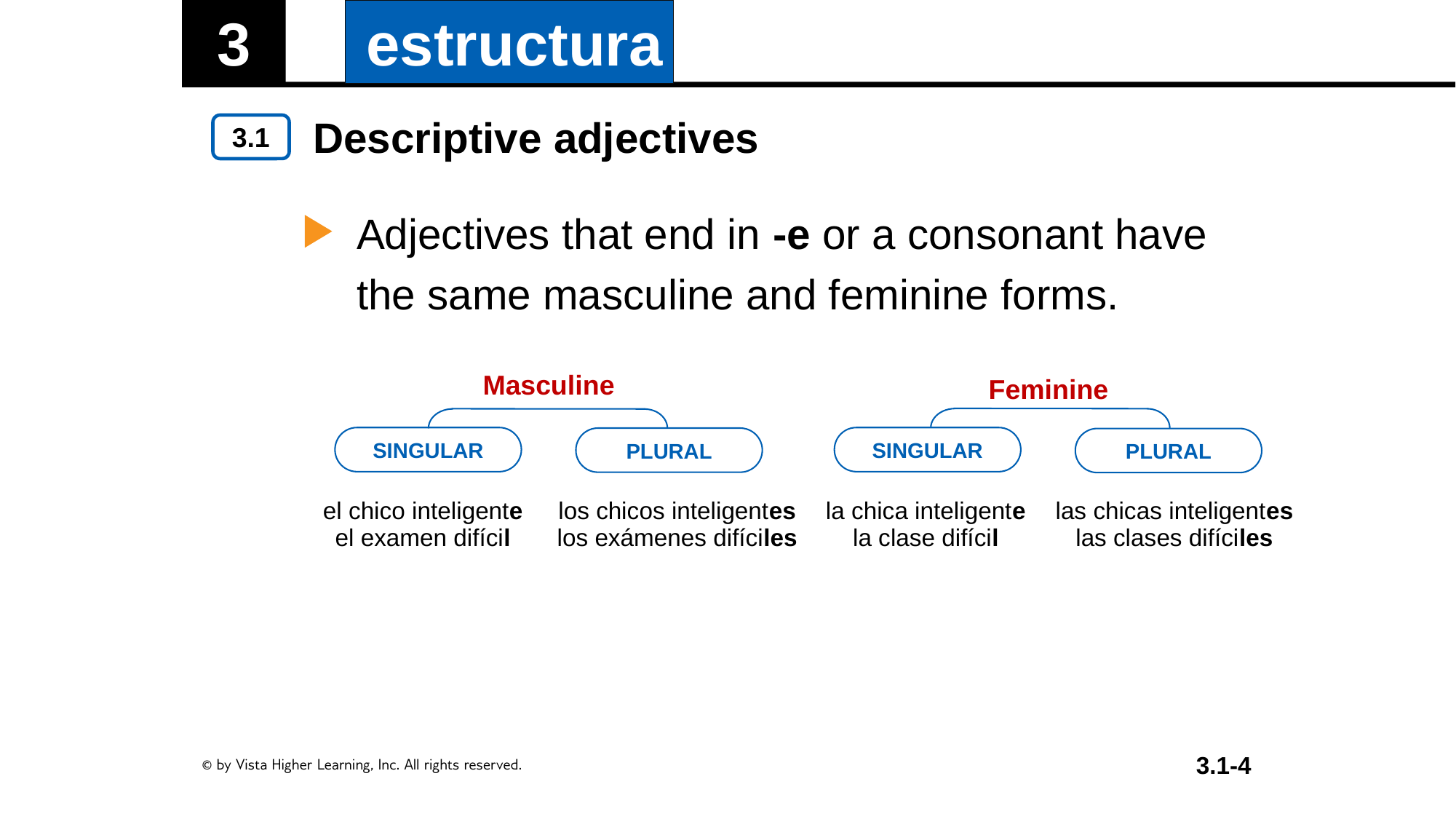

Descriptive adjectives
Adjectives that end in -e or a consonant have the same masculine and feminine forms.
Feminine
Masculine

SINGULAR
SINGULAR
PLURAL
PLURAL
| el chico inteligente el examen difícil | los chicos inteligentes los exámenes difíciles | la chica inteligente la clase difícil | las chicas inteligentes las clases difíciles |
| --- | --- | --- | --- |
© by Vista Higher Learning, Inc. All rights reserved.
3.1-4